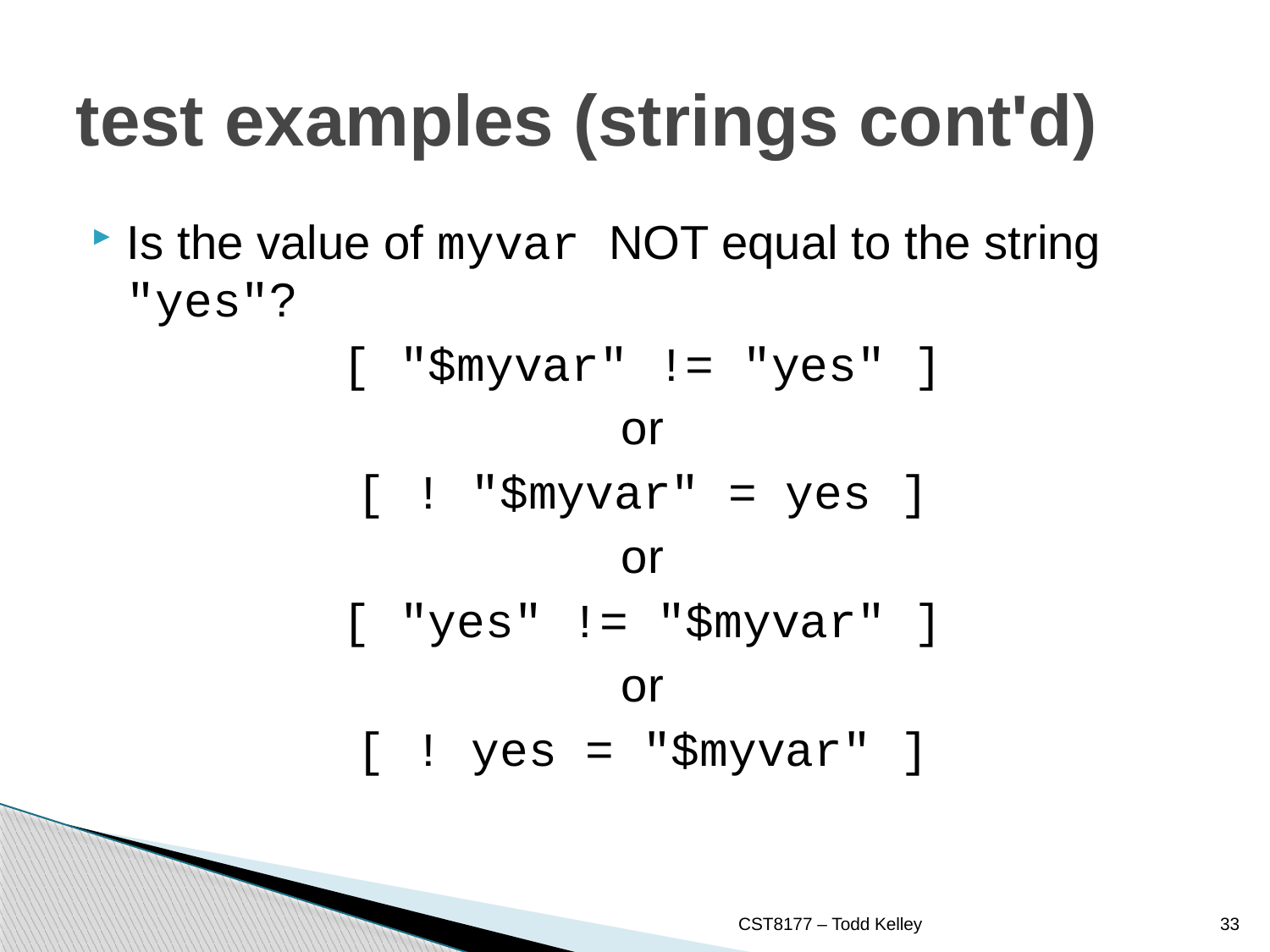

# test examples (strings cont'd)
Is the value of myvar NOT equal to the string "yes"?
[ "$myvar" != "yes" ]
or
[ ! "$myvar" = yes ]
or
[ "yes" != "$myvar" ]
or
[ ! yes = "$myvar" ]
CST8177 – Todd Kelley
33